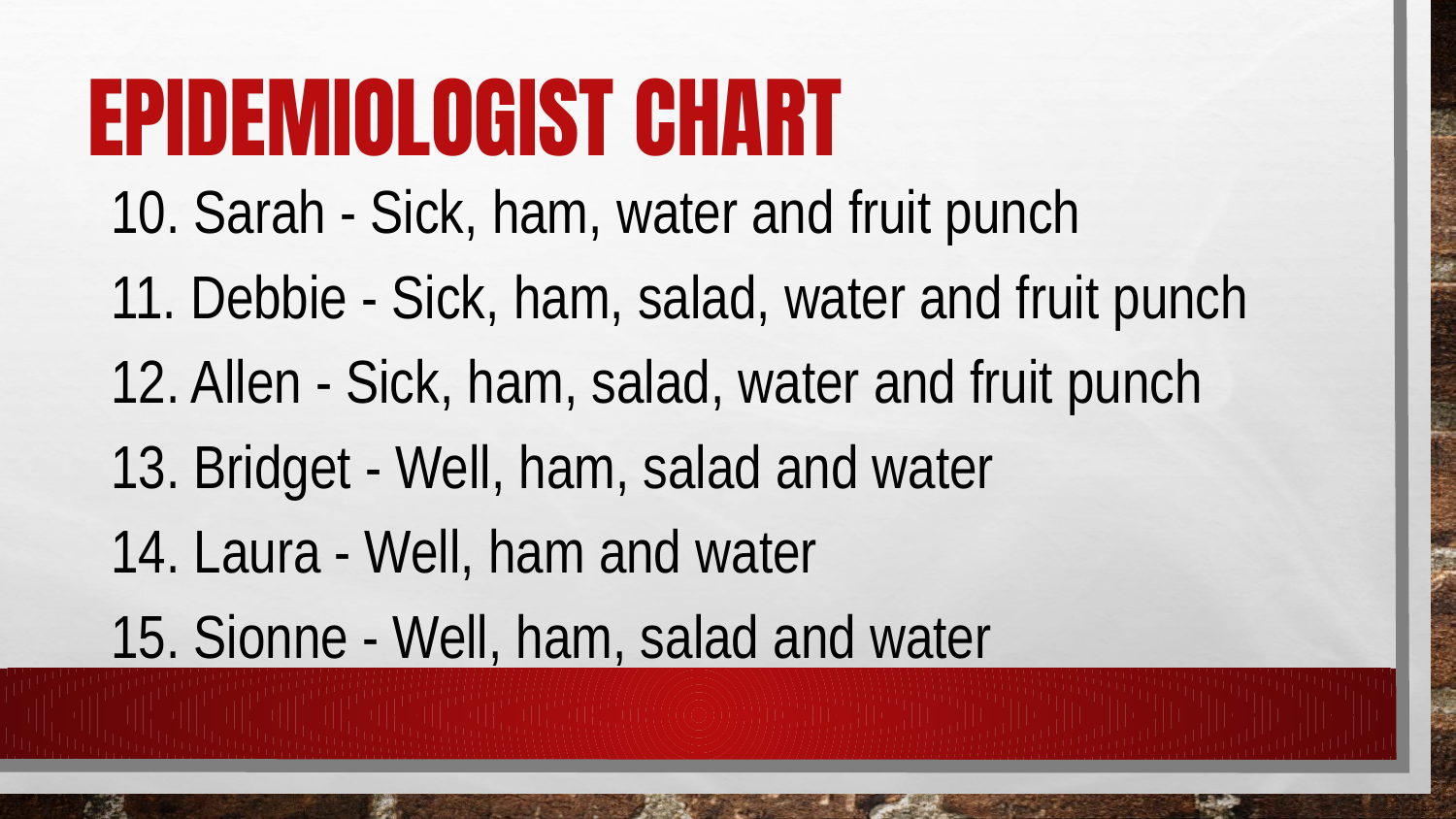

# EPIDEMIOLOGIST CHART
10. Sarah - Sick, ham, water and fruit punch
11. Debbie - Sick, ham, salad, water and fruit punch
12. Allen - Sick, ham, salad, water and fruit punch
13. Bridget - Well, ham, salad and water
14. Laura - Well, ham and water
15. Sionne - Well, ham, salad and water